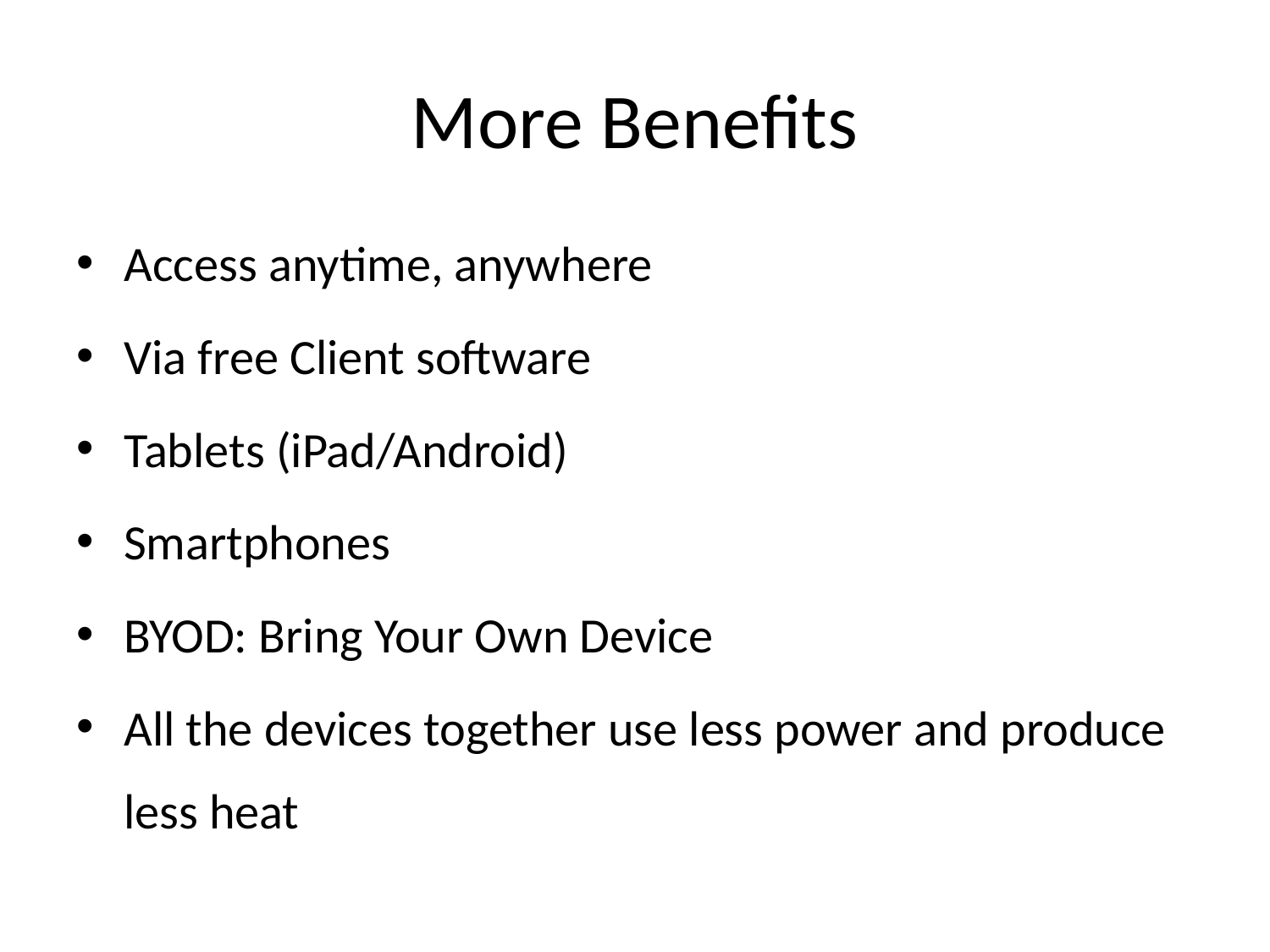

# More Benefits
Access anytime, anywhere
Via free Client software
Tablets (iPad/Android)
Smartphones
BYOD: Bring Your Own Device
All the devices together use less power and produce less heat